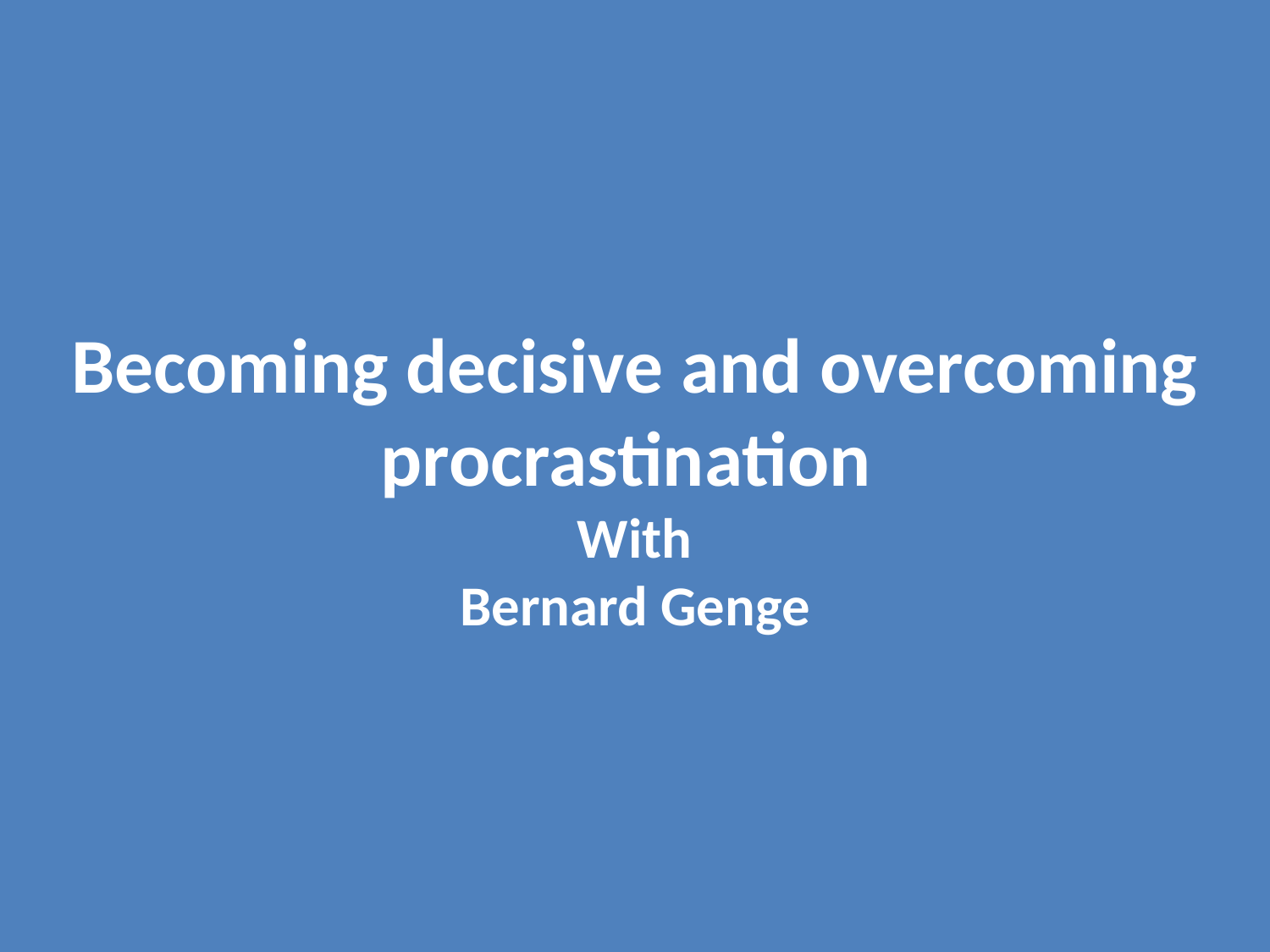

Becoming decisive and overcoming procrastination
With
Bernard Genge